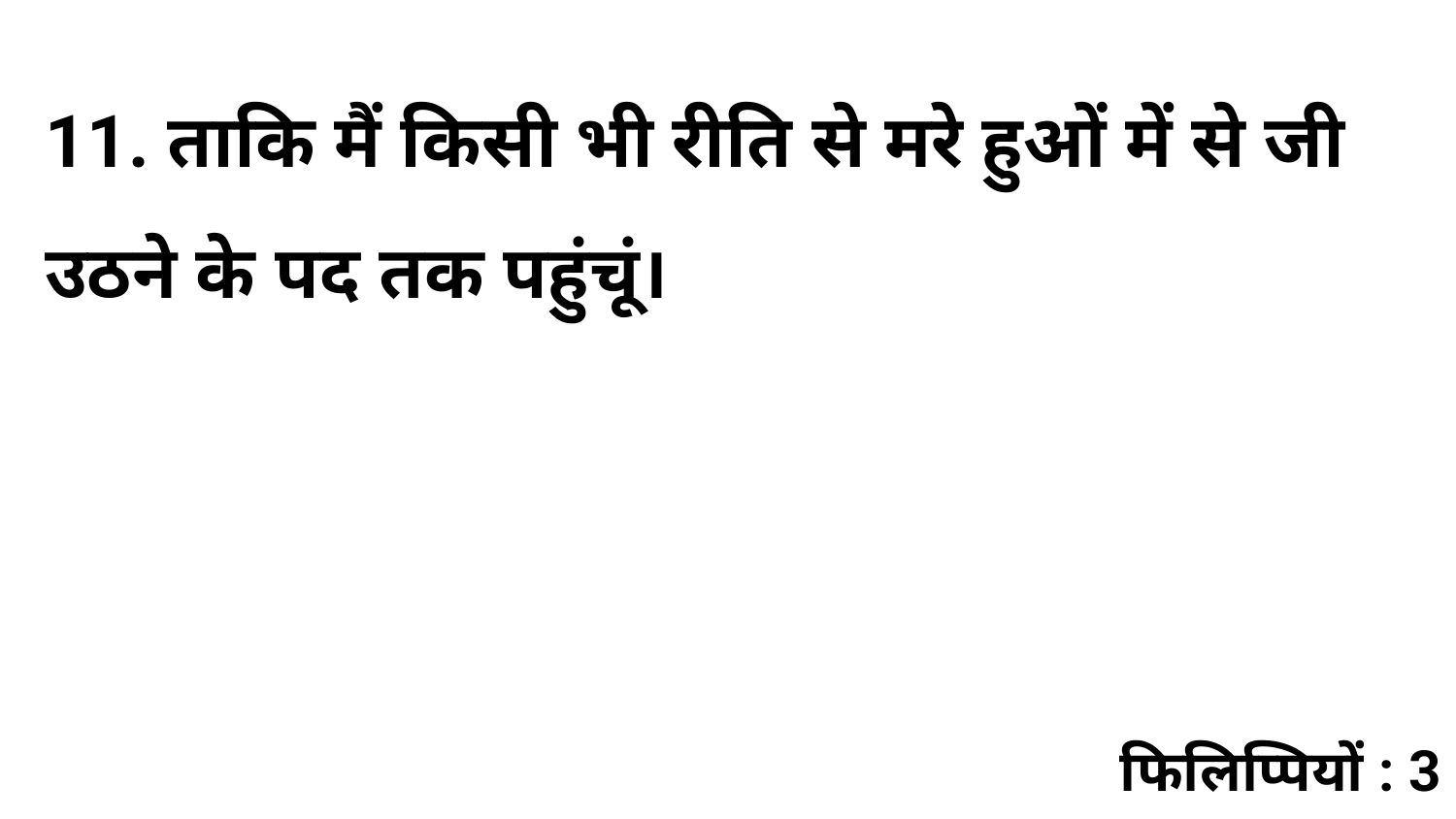

11. ताकि मैं किसी भी रीति से मरे हुओं में से जी उठने के पद तक पहुंचूं।
फिलिप्पियों : 3